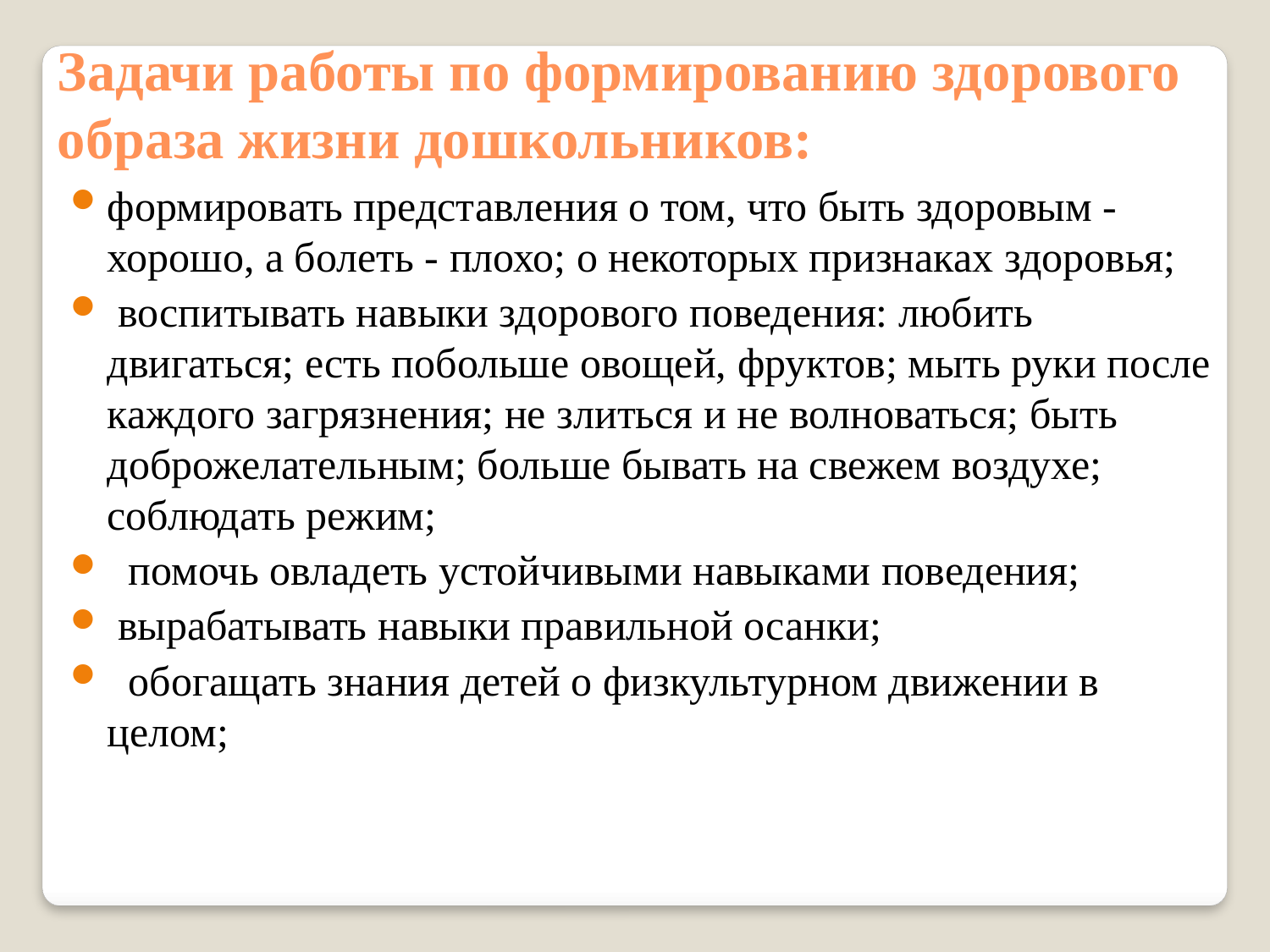

Задачи работы по формированию здорового образа жизни дошкольников:
формировать представления о том, что быть здоровым - хорошо, а болеть - плохо; о некоторых признаках здоровья;
 воспитывать навыки здорового поведения: любить двигаться; есть побольше овощей, фруктов; мыть руки после каждого загрязнения; не злиться и не волноваться; быть доброжелательным; больше бывать на свежем воздухе; соблюдать режим;
  помочь овладеть устойчивыми навыками поведения;
 вырабатывать навыки правильной осанки;
  обогащать знания детей о физкультурном движении в целом;